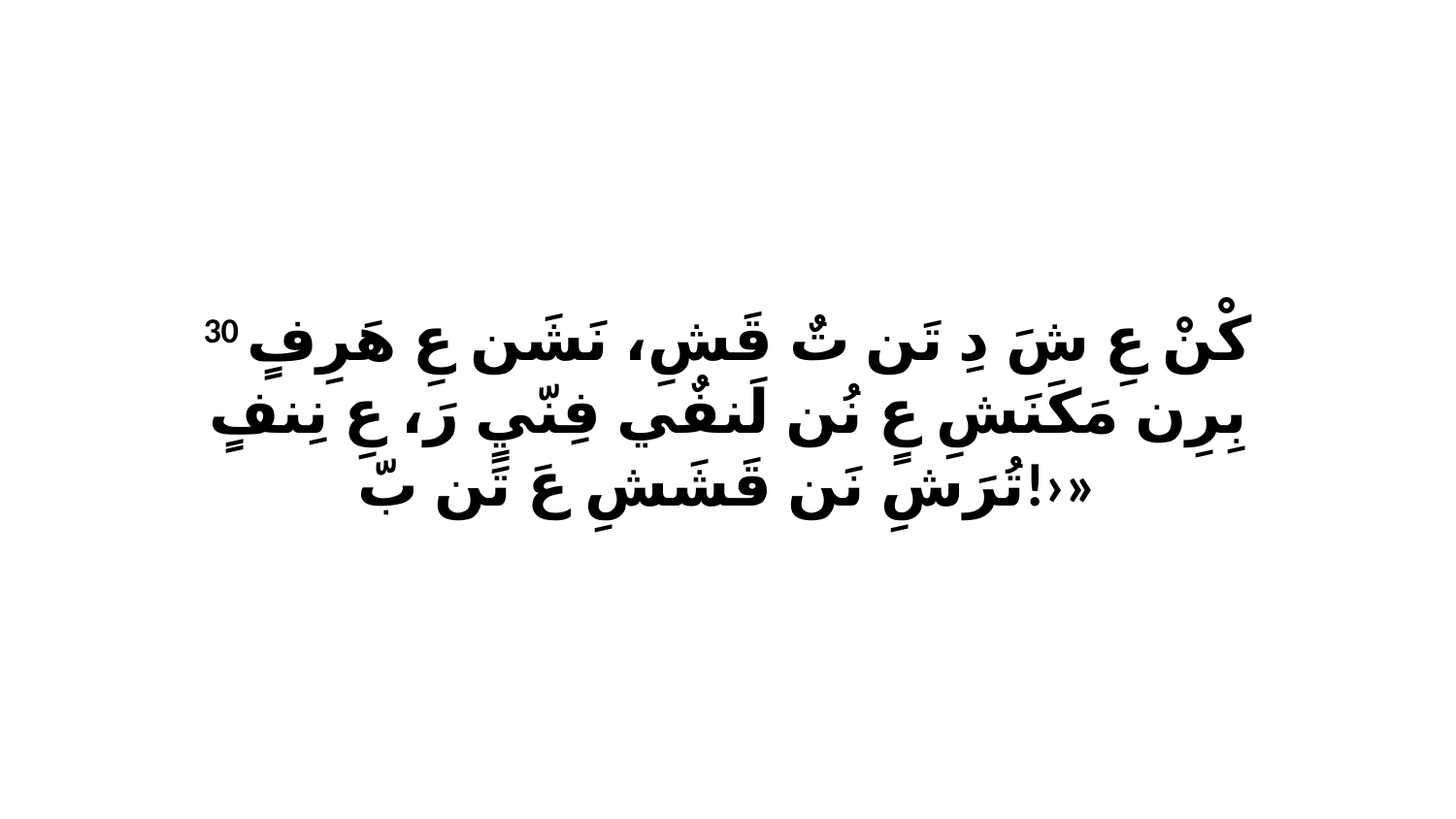

30 كْنْ عِ شَ دِ تَن تٌ قَشِ، نَشَن عِ هَرِفٍ بِرِن مَكَنَشِ عٍ نُن لَنفٌي فِنّيٍ رَ، عِ نِنفٍ تُرَشِ نَن قَشَشِ عَ تَن بّ!›»